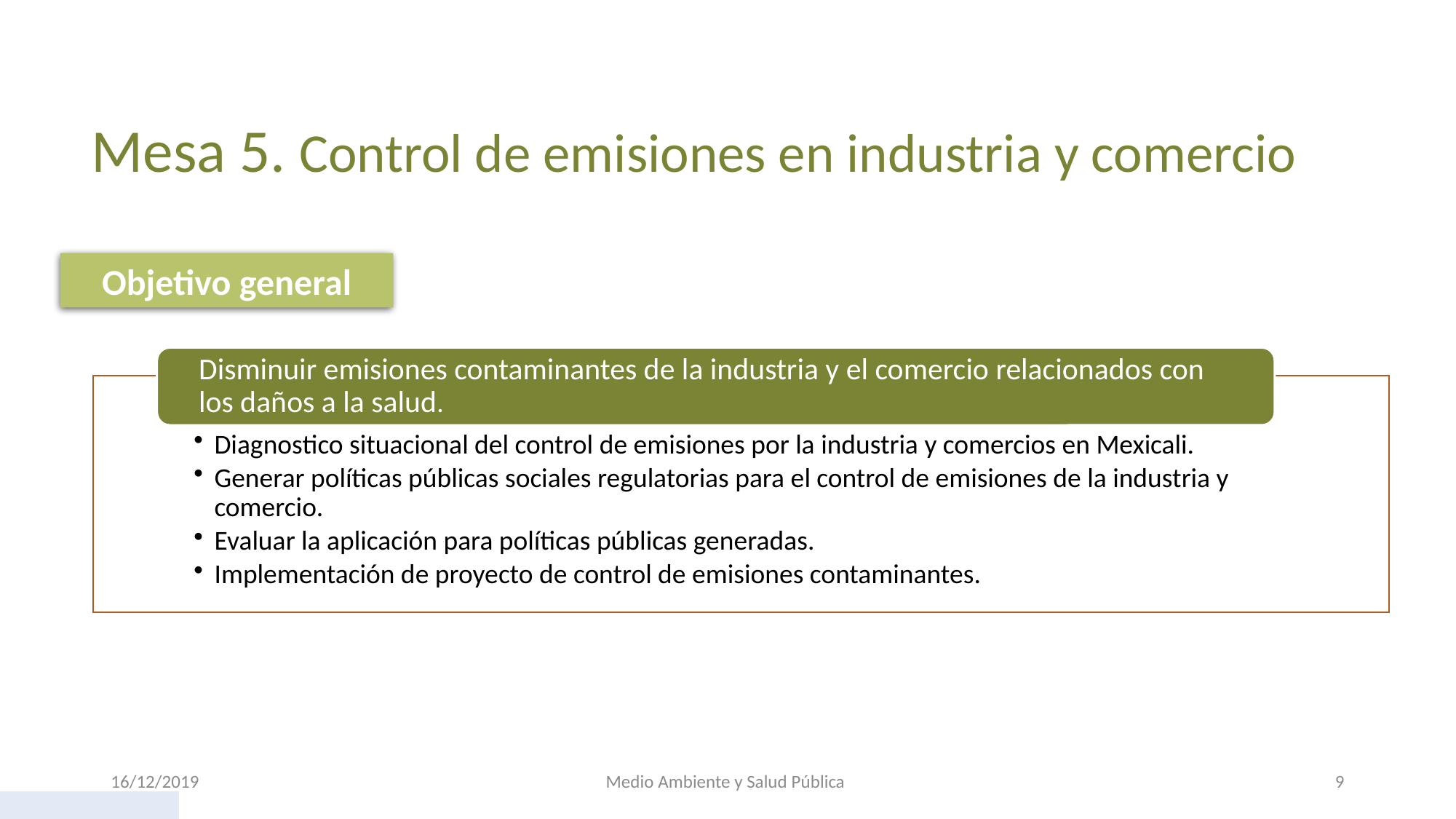

# Mesa 5. Control de emisiones en industria y comercio
Diagnostico situacional del control de emisiones por la industria y comercios en Mexicali.
Generar políticas públicas sociales regulatorias para el control de emisiones de la industria y comercio.
Evaluar la aplicación para políticas públicas generadas.
Implementación de proyecto de control de emisiones contaminantes.
Disminuir emisiones contaminantes de la industria y el comercio relacionados con los daños a la salud.
Objetivo general
16/12/2019
Medio Ambiente y Salud Pública
9